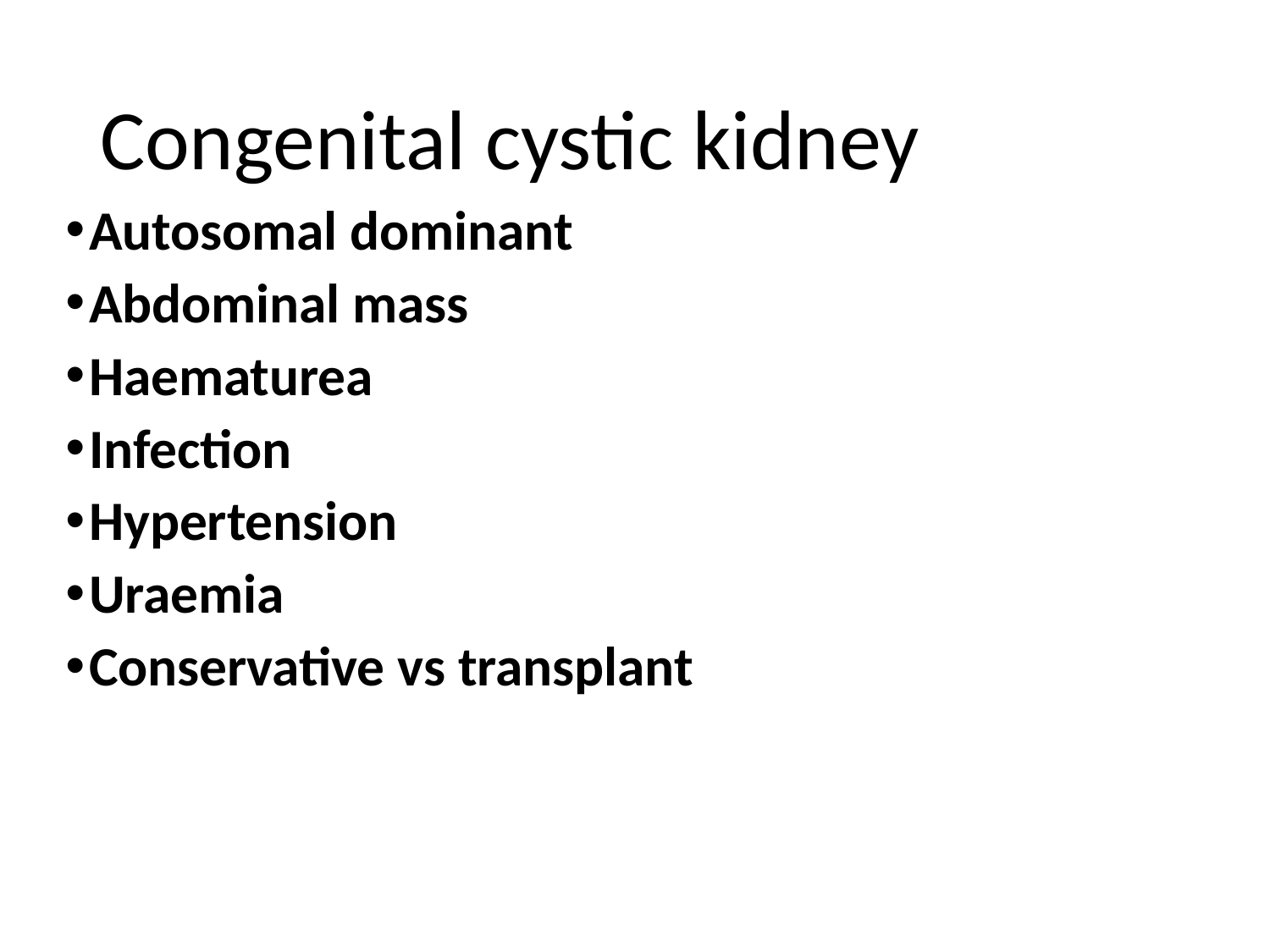

# Congenital cystic kidney
Autosomal dominant
Abdominal mass
Haematurea
Infection
Hypertension
Uraemia
Conservative vs transplant